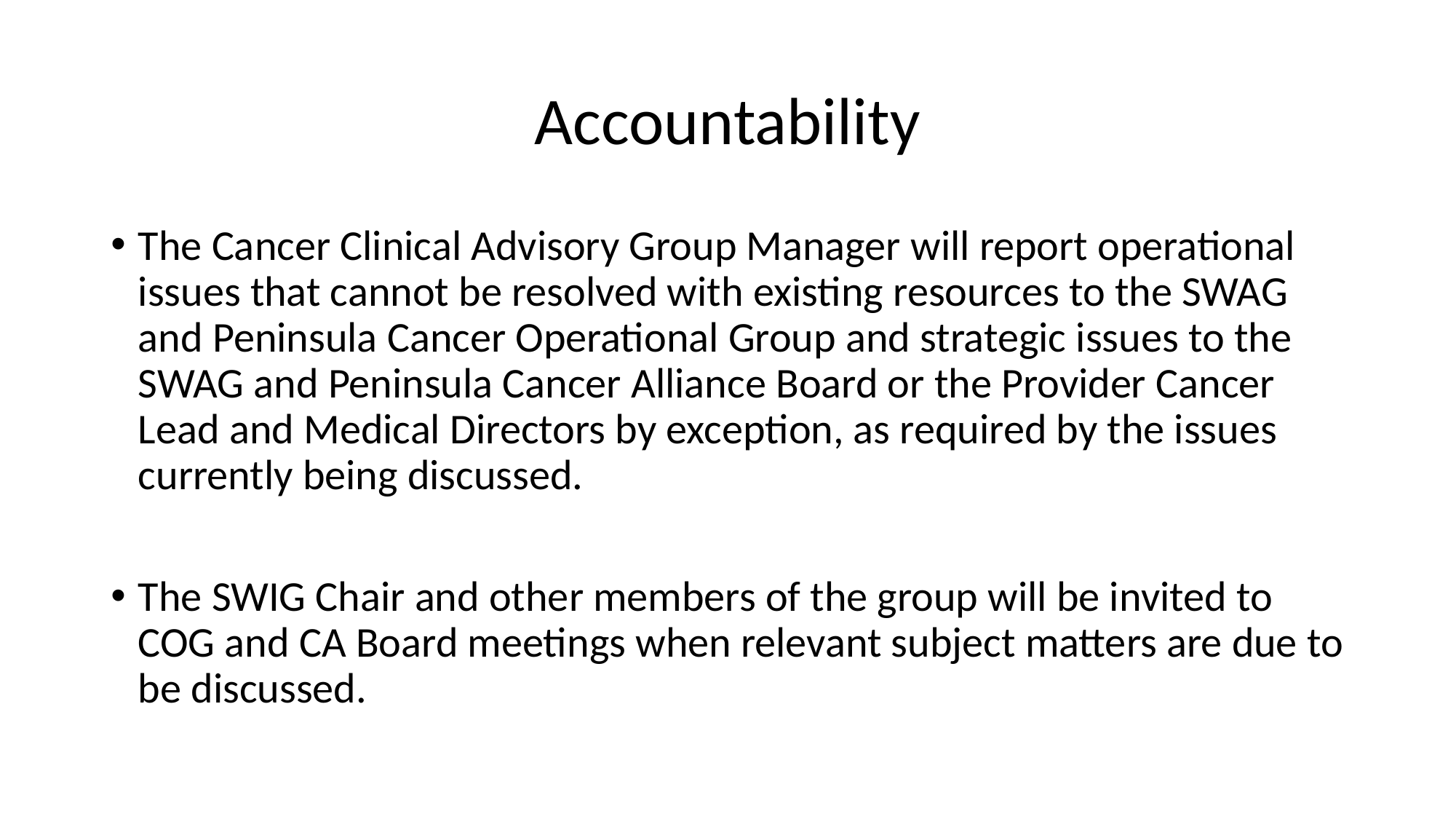

# Accountability
The Cancer Clinical Advisory Group Manager will report operational issues that cannot be resolved with existing resources to the SWAG and Peninsula Cancer Operational Group and strategic issues to the SWAG and Peninsula Cancer Alliance Board or the Provider Cancer Lead and Medical Directors by exception, as required by the issues currently being discussed.

The SWIG Chair and other members of the group will be invited to COG and CA Board meetings when relevant subject matters are due to be discussed.